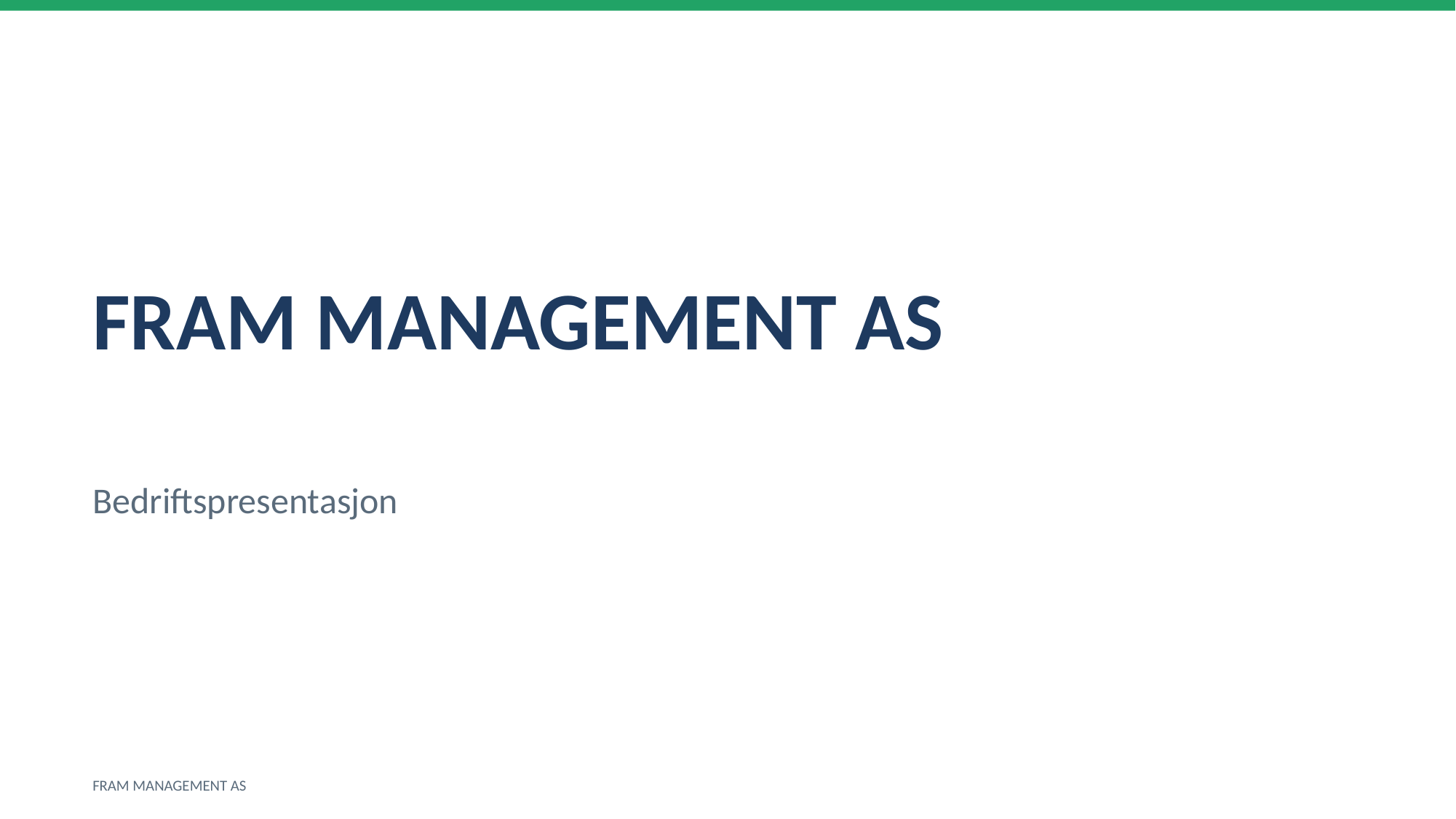

FRAM MANAGEMENT AS
Bedriftspresentasjon
FRAM MANAGEMENT AS